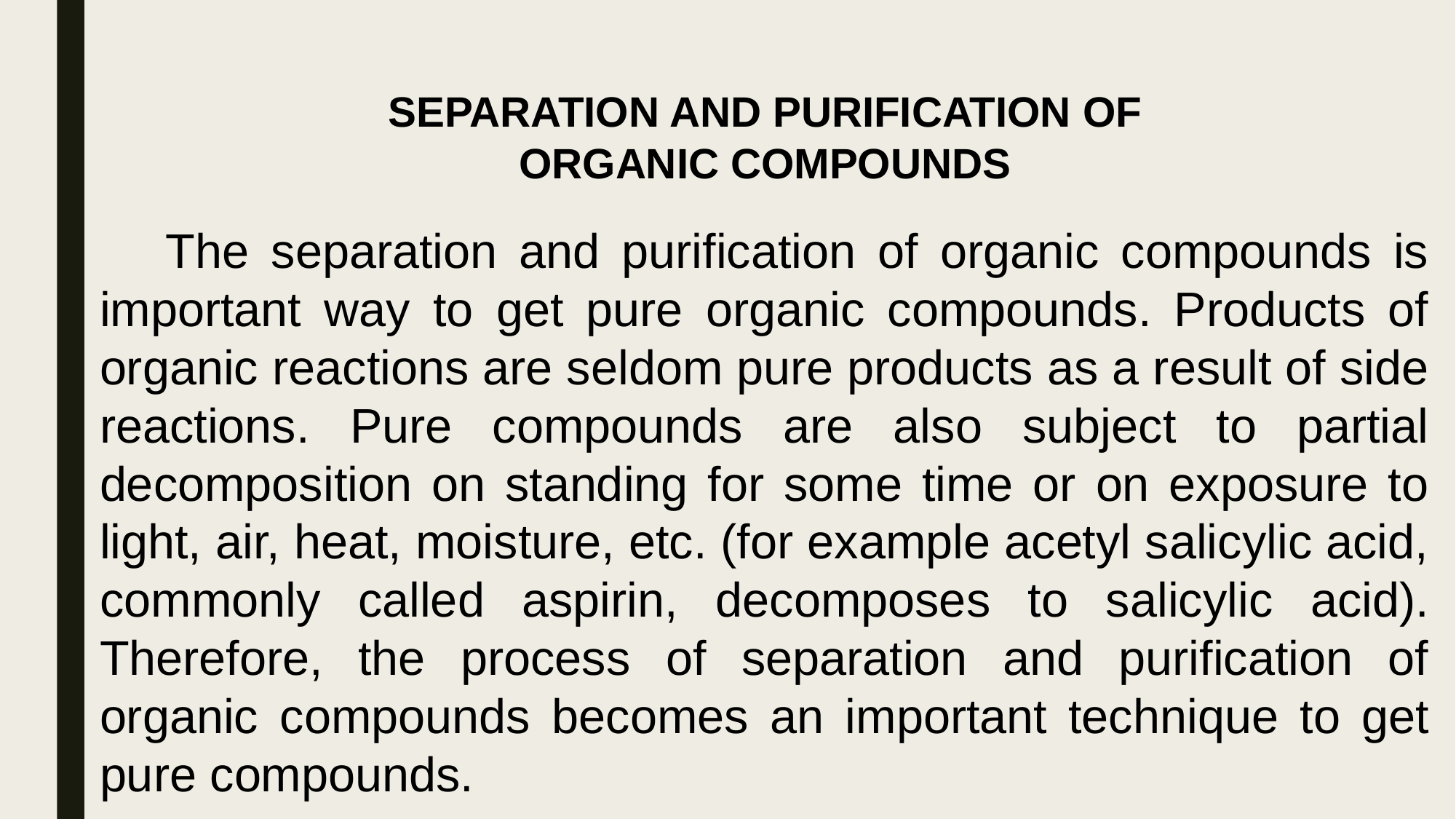

SEPARATION AND PURIFICATION OF
ORGANIC COMPOUNDS
   The separation and purification of organic compounds is important way to get pure organic compounds. Products of organic reactions are seldom pure products as a result of side reactions. Pure compounds are also subject to partial decomposition on standing for some time or on exposure to light, air, heat, moisture, etc. (for example acetyl salicylic acid, commonly called aspirin, decomposes to salicylic acid). Therefore, the process of separation and purification of organic compounds becomes an important technique to get pure compounds.